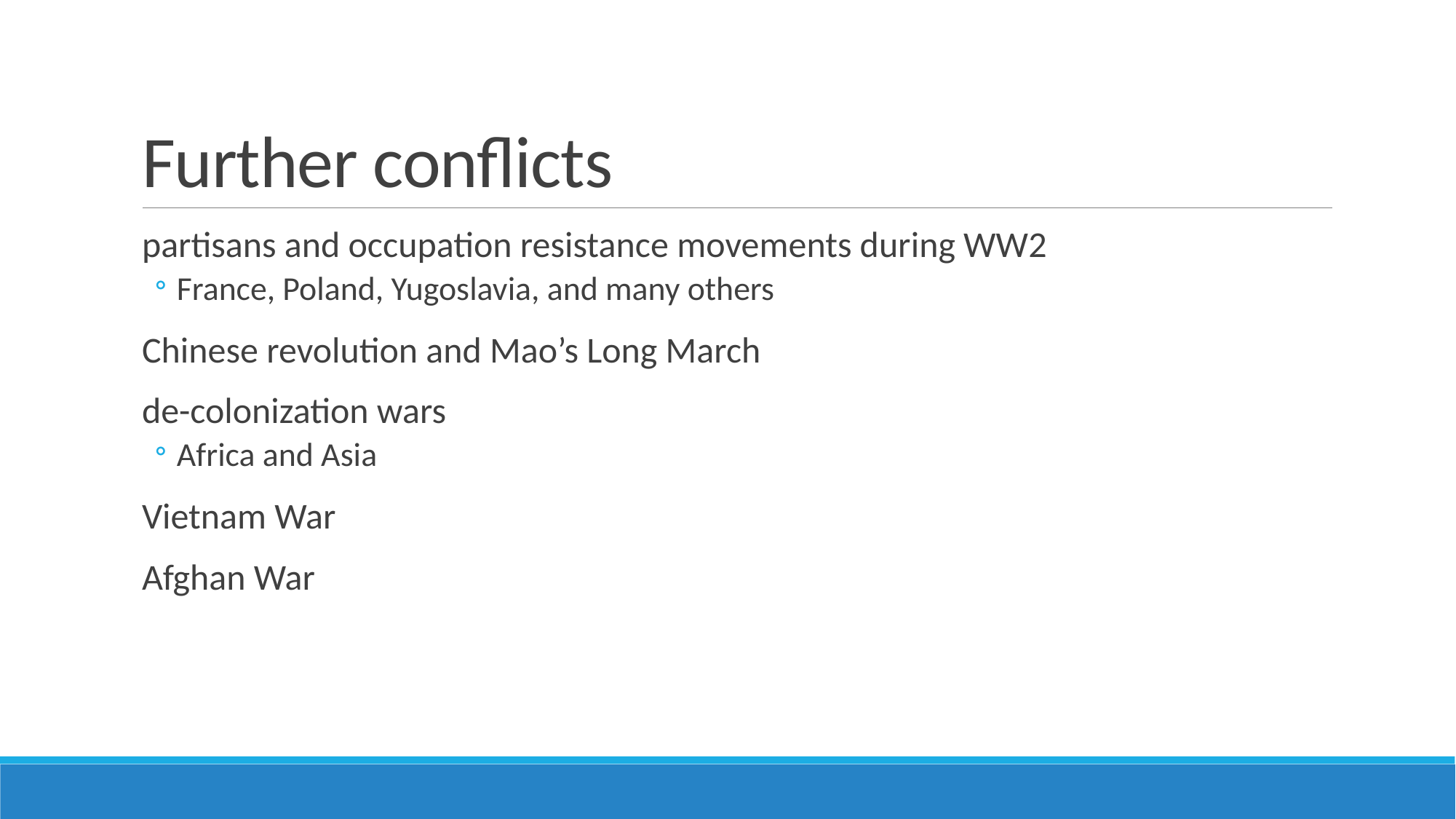

# Further conflicts
partisans and occupation resistance movements during WW2
France, Poland, Yugoslavia, and many others
Chinese revolution and Mao’s Long March
de-colonization wars
Africa and Asia
Vietnam War
Afghan War